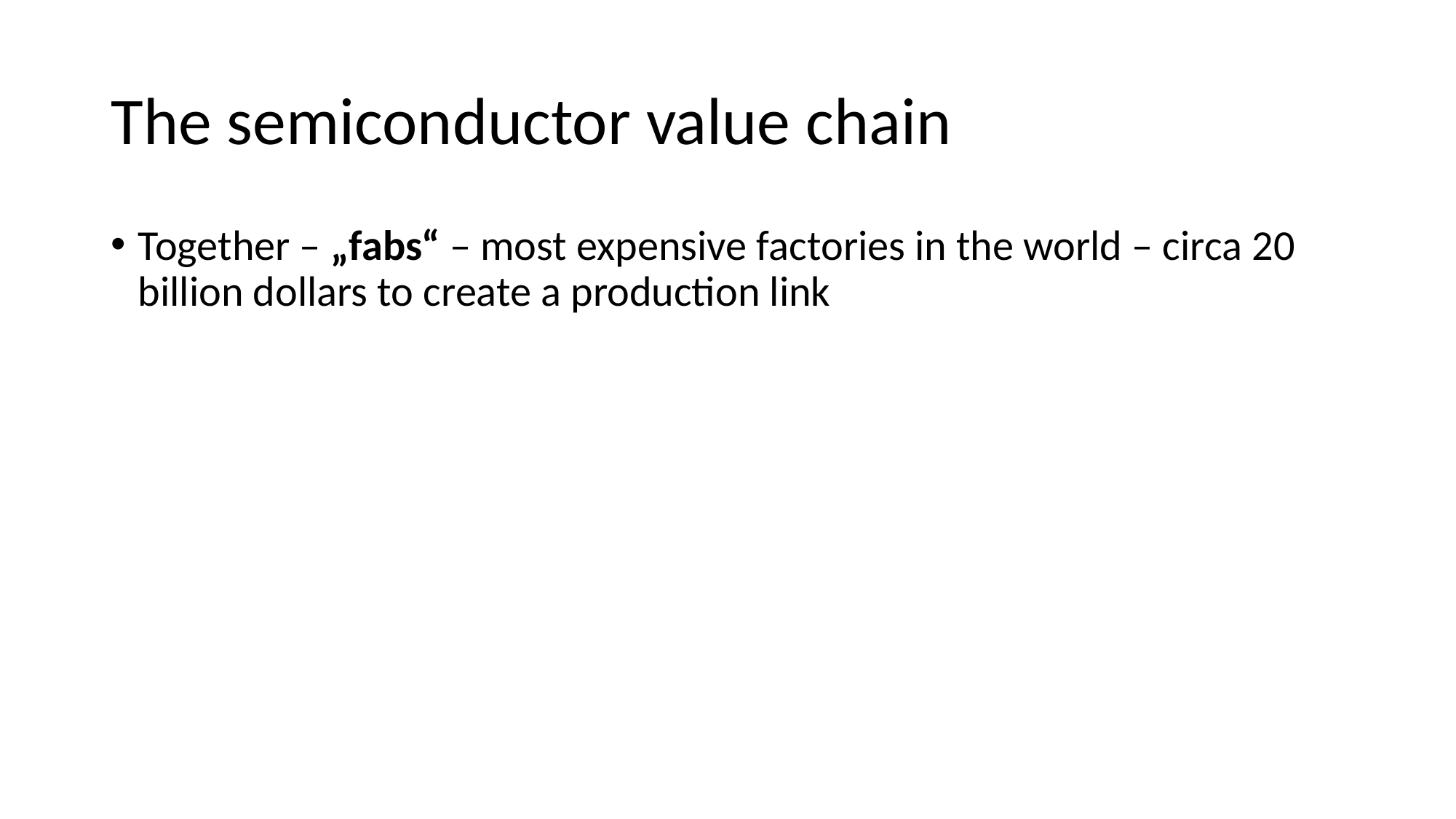

# The semiconductor value chain
Together – „fabs“ – most expensive factories in the world – circa 20 billion dollars to create a production link